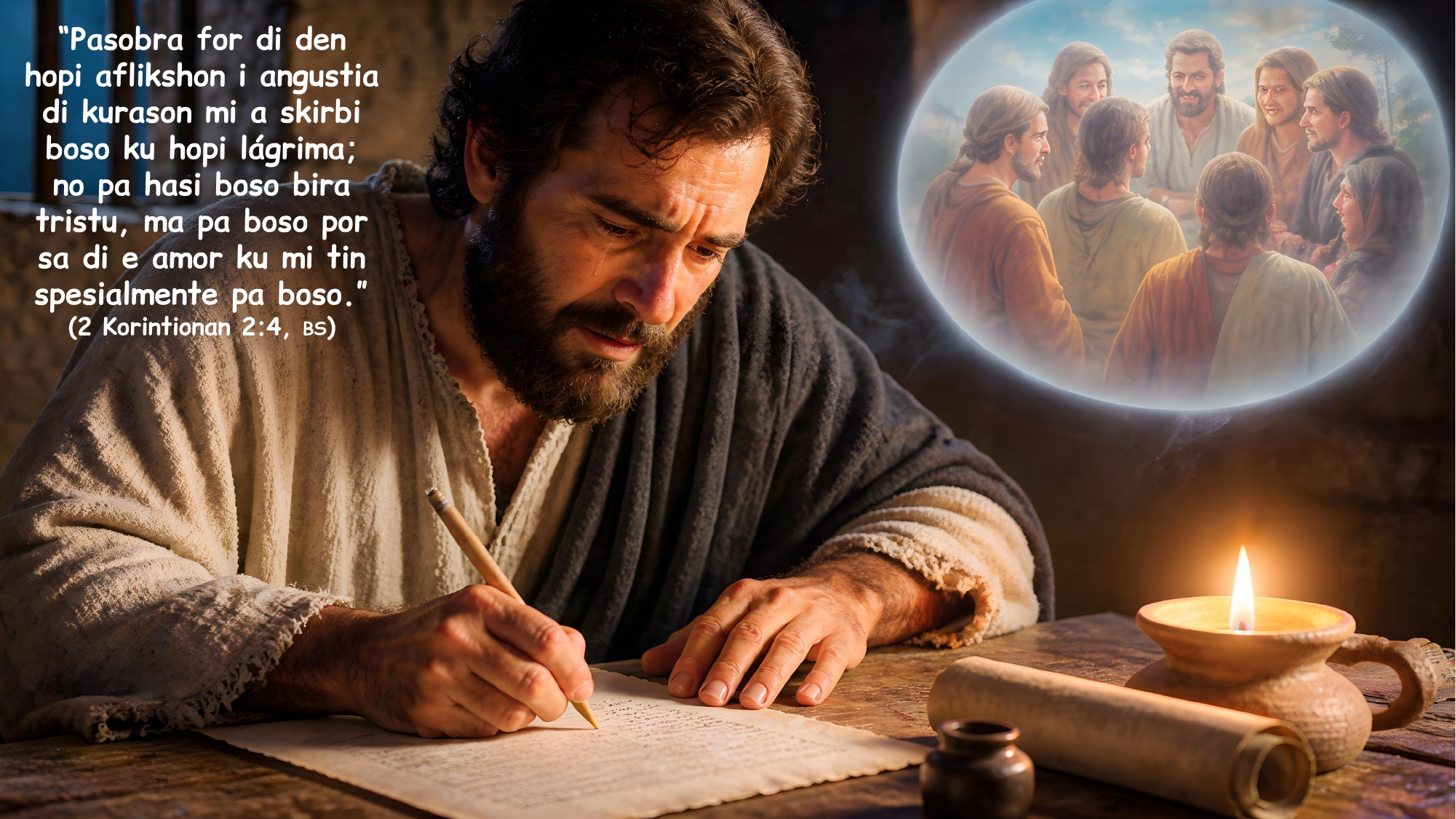

“Pasobra for di den hopi aflikshon i angustia di kurason mi a skirbi boso ku hopi lágrima; no pa hasi boso bira tristu, ma pa boso por sa di e amor ku mi tin spesialmente pa boso.”
(2 Korintionan 2:4, BS)